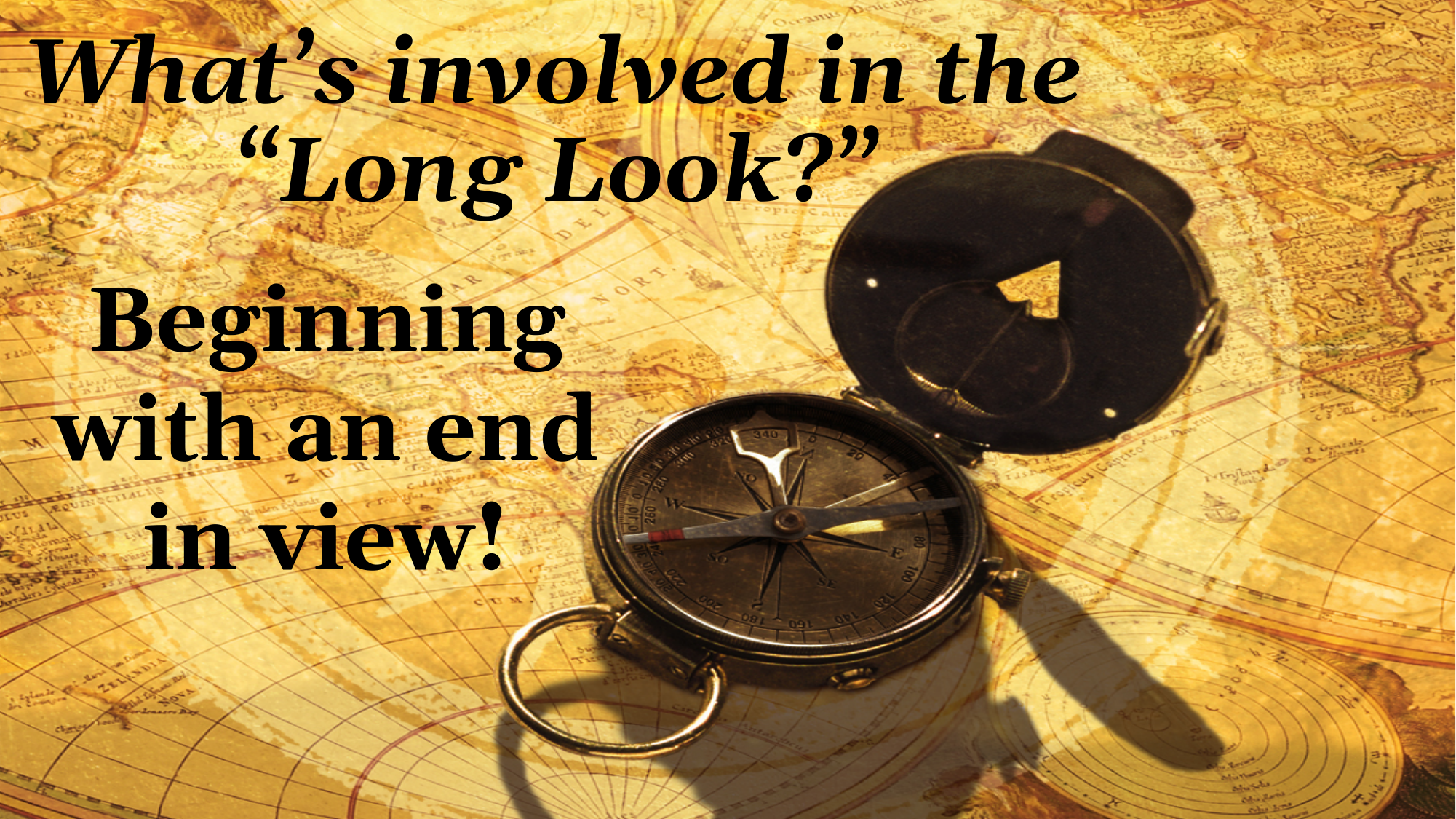

# What’s involved in the “Long Look?”
Beginning with an end in view!